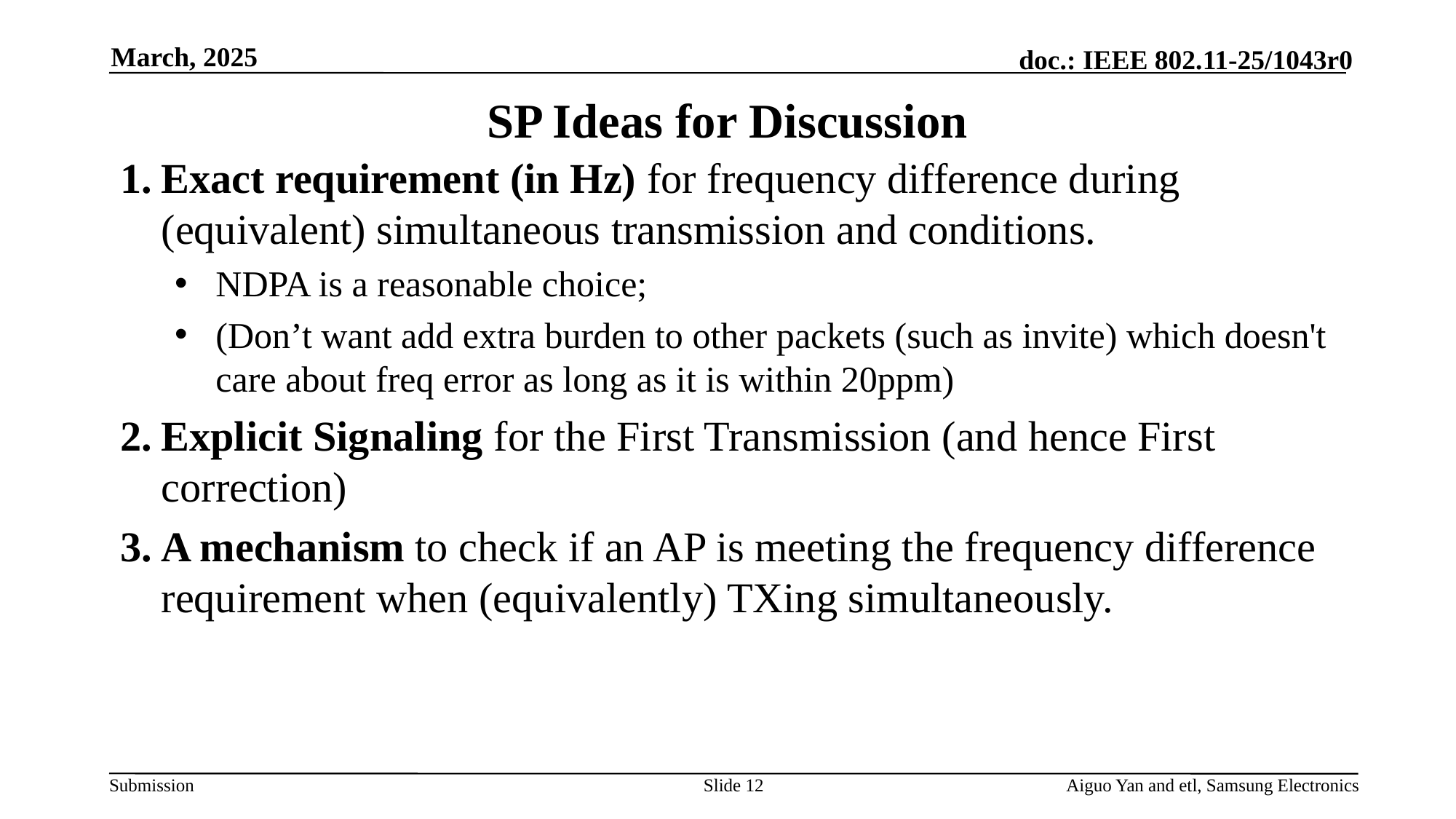

March, 2025
# SP Ideas for Discussion
Exact requirement (in Hz) for frequency difference during (equivalent) simultaneous transmission and conditions.
NDPA is a reasonable choice;
(Don’t want add extra burden to other packets (such as invite) which doesn't care about freq error as long as it is within 20ppm)
Explicit Signaling for the First Transmission (and hence First correction)
A mechanism to check if an AP is meeting the frequency difference requirement when (equivalently) TXing simultaneously.

Slide 12
Aiguo Yan and etl, Samsung Electronics